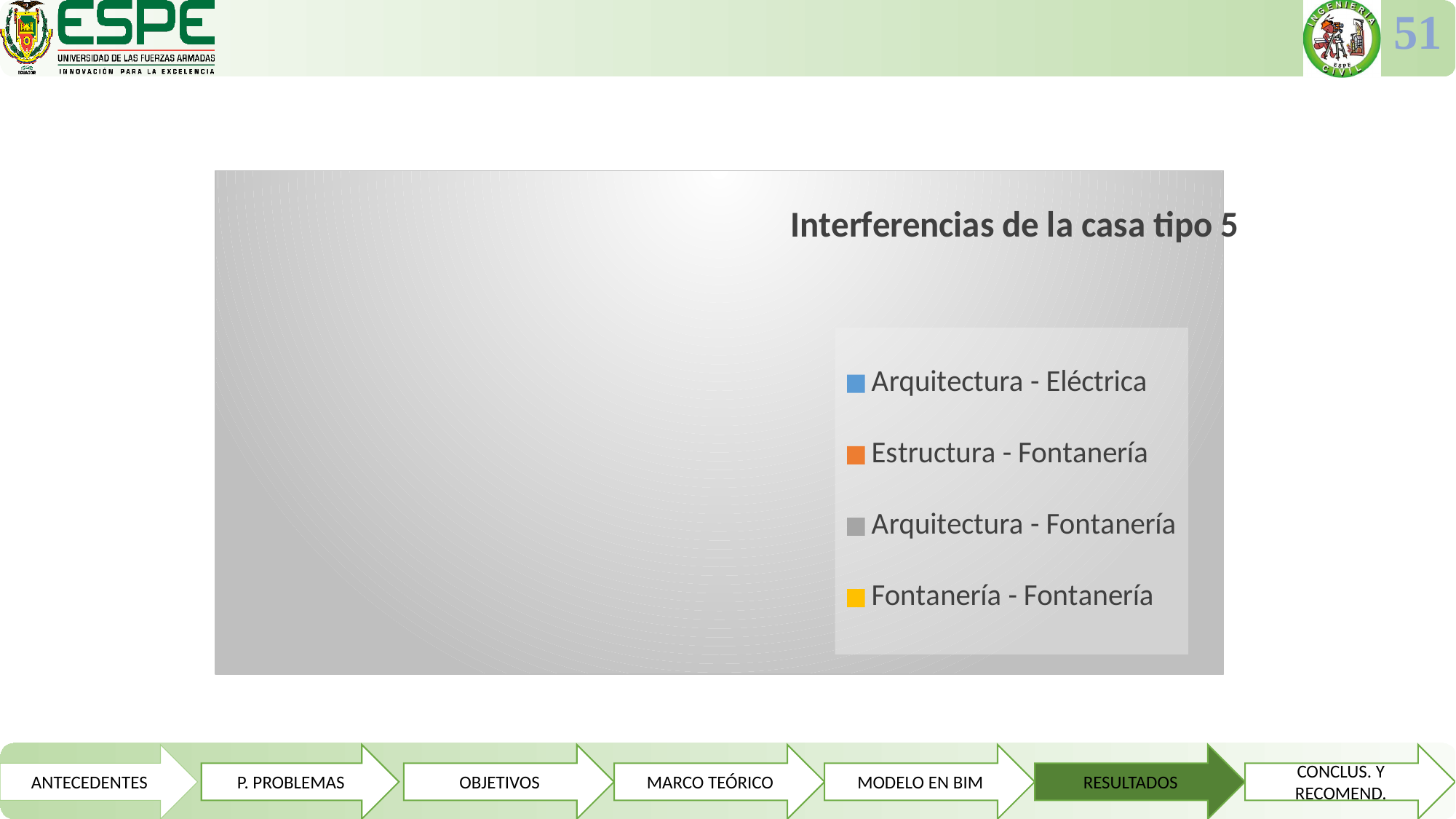

51

### Chart: Interferencias de la casa tipo 5

| Category | Casa tipo 5 |
|---|---|
| Arquitectura - Eléctrica | 0.0 |
| Estructura - Fontanería | 0.0 |
| Arquitectura - Fontanería | 0.0 |
| Fontanería - Fontanería | 0.0 |
ANTECEDENTES
P. PROBLEMAS
OBJETIVOS
MARCO TEÓRICO
MODELO EN BIM
RESULTADOS
CONCLUS. Y RECOMEND.